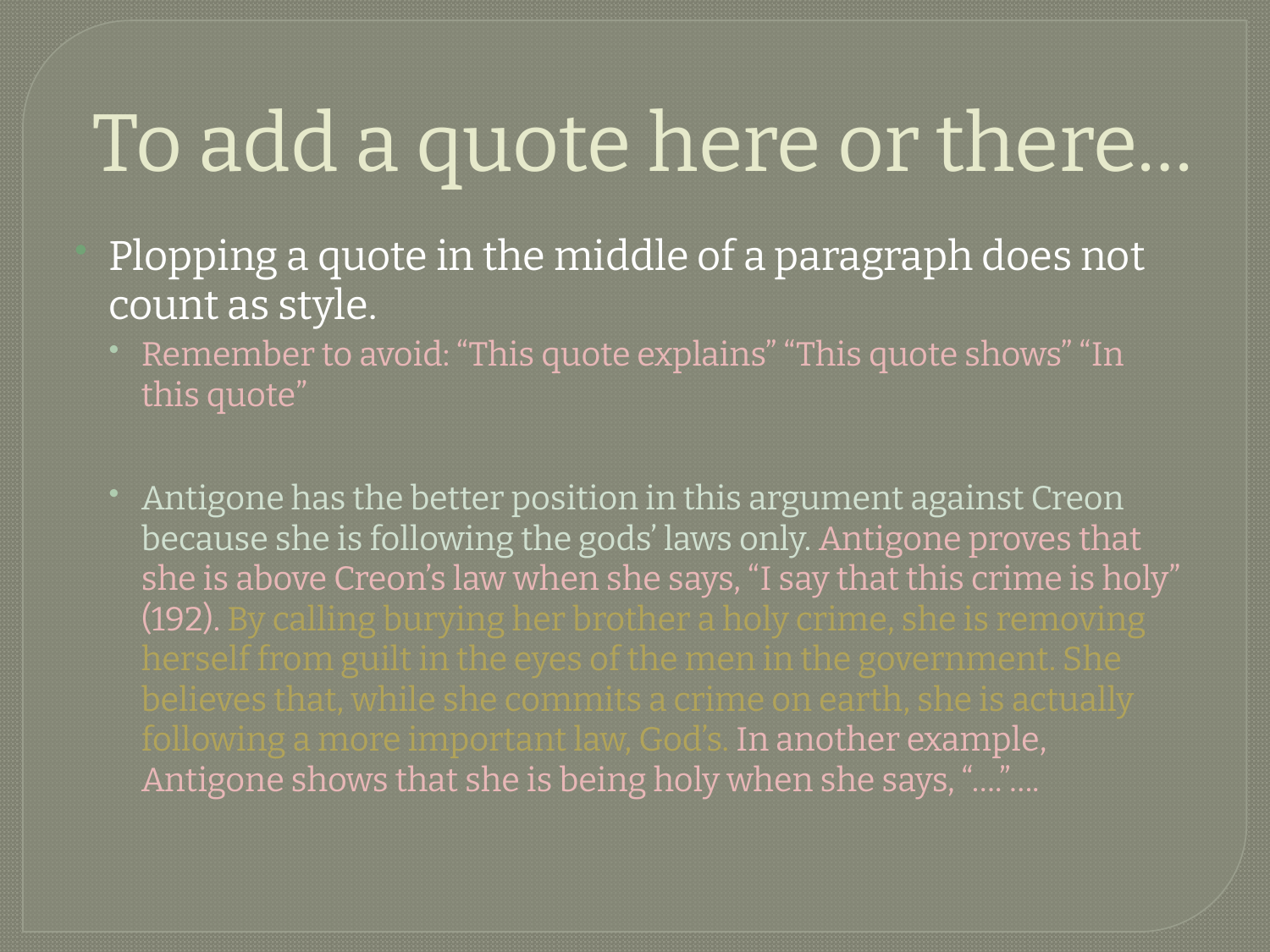

To add a quote here or there…
Plopping a quote in the middle of a paragraph does not count as style.
Remember to avoid: “This quote explains” “This quote shows” “In this quote”

Antigone has the better position in this argument against Creon because she is following the gods’ laws only. Antigone proves that she is above Creon’s law when she says, “I say that this crime is holy” (192). By calling burying her brother a holy crime, she is removing herself from guilt in the eyes of the men in the government. She believes that, while she commits a crime on earth, she is actually following a more important law, God’s. In another example, Antigone shows that she is being holy when she says, “….”….